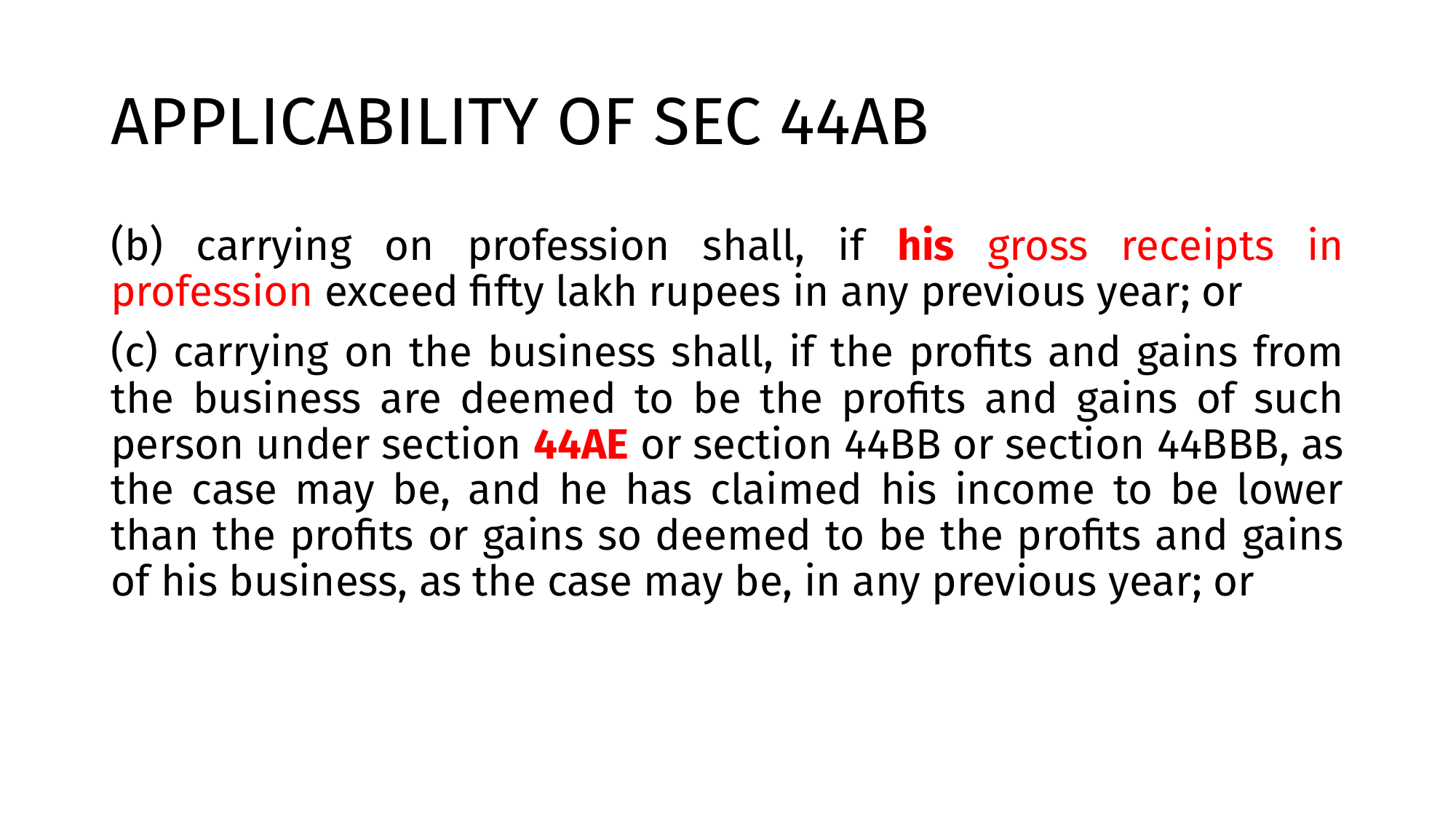

# APPLICABILITY OF SEC 44AB
(b) carrying on profession shall, if his gross receipts in profession exceed fifty lakh rupees in any previous year; or
(c) carrying on the business shall, if the profits and gains from the business are deemed to be the profits and gains of such person under section 44AE or section 44BB or section 44BBB, as the case may be, and he has claimed his income to be lower than the profits or gains so deemed to be the profits and gains of his business, as the case may be, in any previous year; or